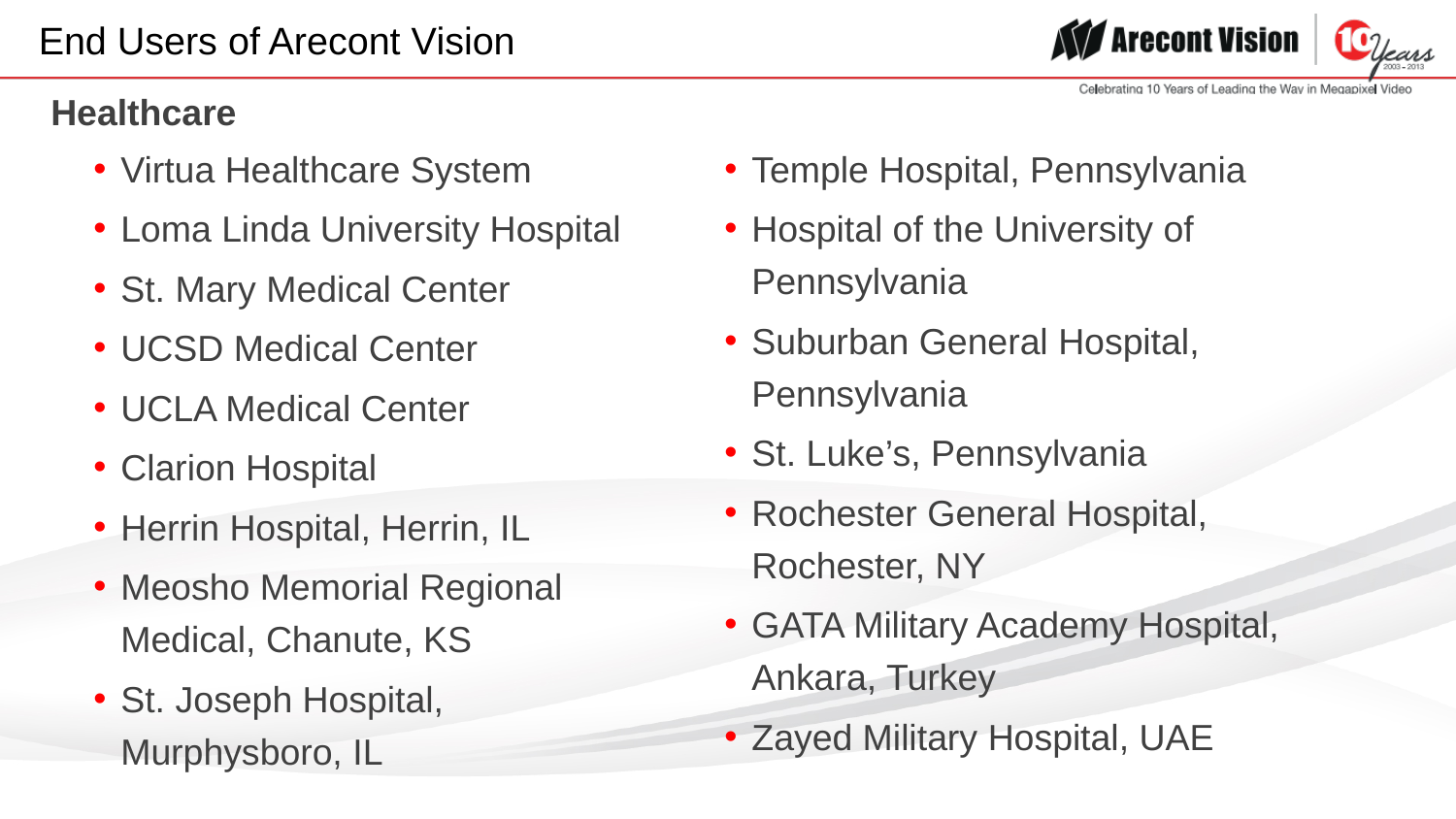

End Users of Arecont Vision
Healthcare
Virtua Healthcare System
Loma Linda University Hospital
St. Mary Medical Center
UCSD Medical Center
UCLA Medical Center
Clarion Hospital
Herrin Hospital, Herrin, IL
Meosho Memorial Regional    Medical, Chanute, KS
St. Joseph Hospital,        Murphysboro, IL

Temple Hospital, Pennsylvania
Hospital of the University of Pennsylvania
Suburban General Hospital, Pennsylvania
St. Luke’s, Pennsylvania
Rochester General Hospital,   Rochester, NY
GATA Military Academy Hospital, Ankara, Turkey
Zayed Military Hospital, UAE